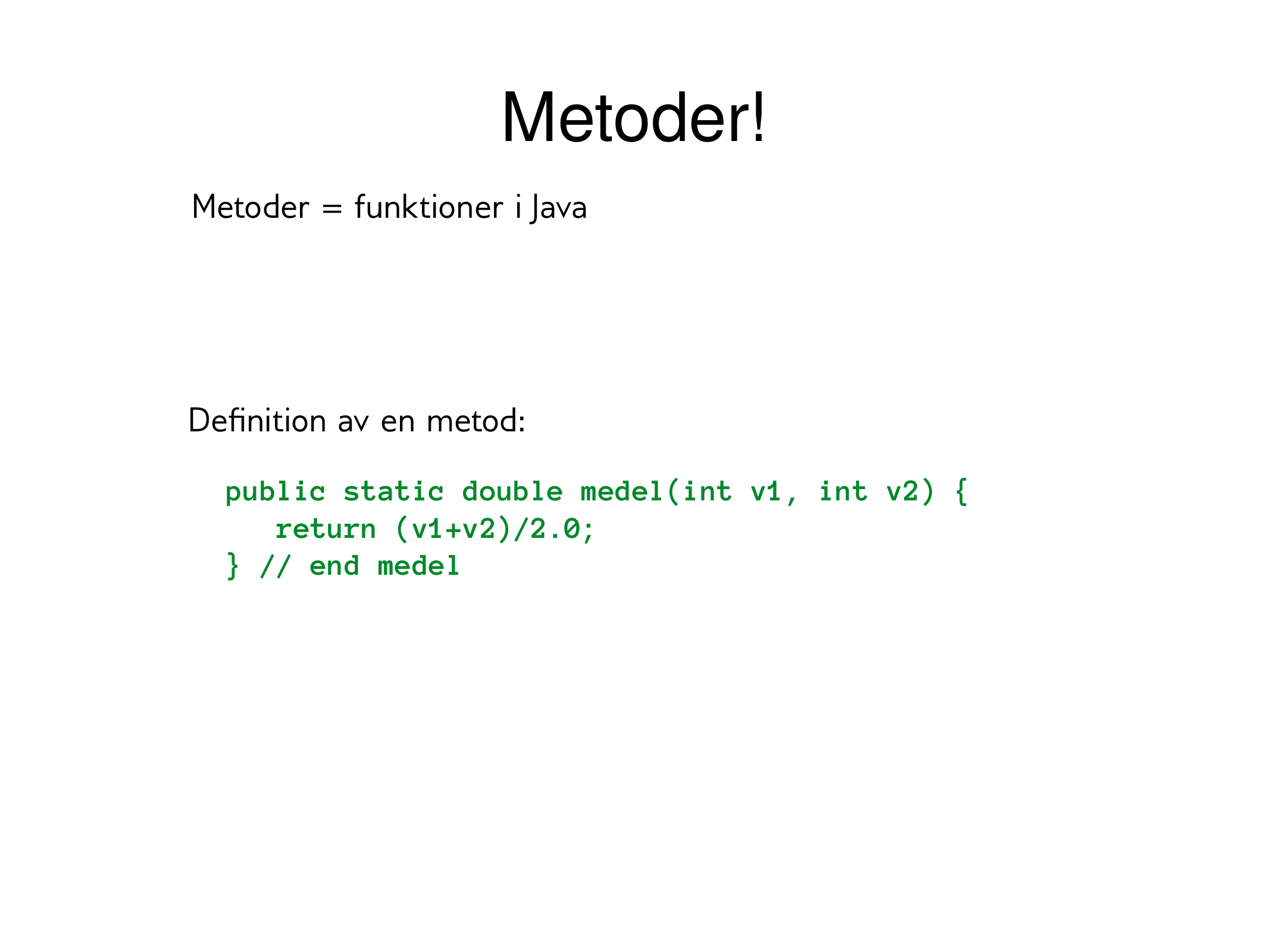

Metoder!
Metoder = funktioner i Java
Definition av en metod:
public static double medel(int v1, int v2) {
   return (v1+v2)/2.0;
} // end medel